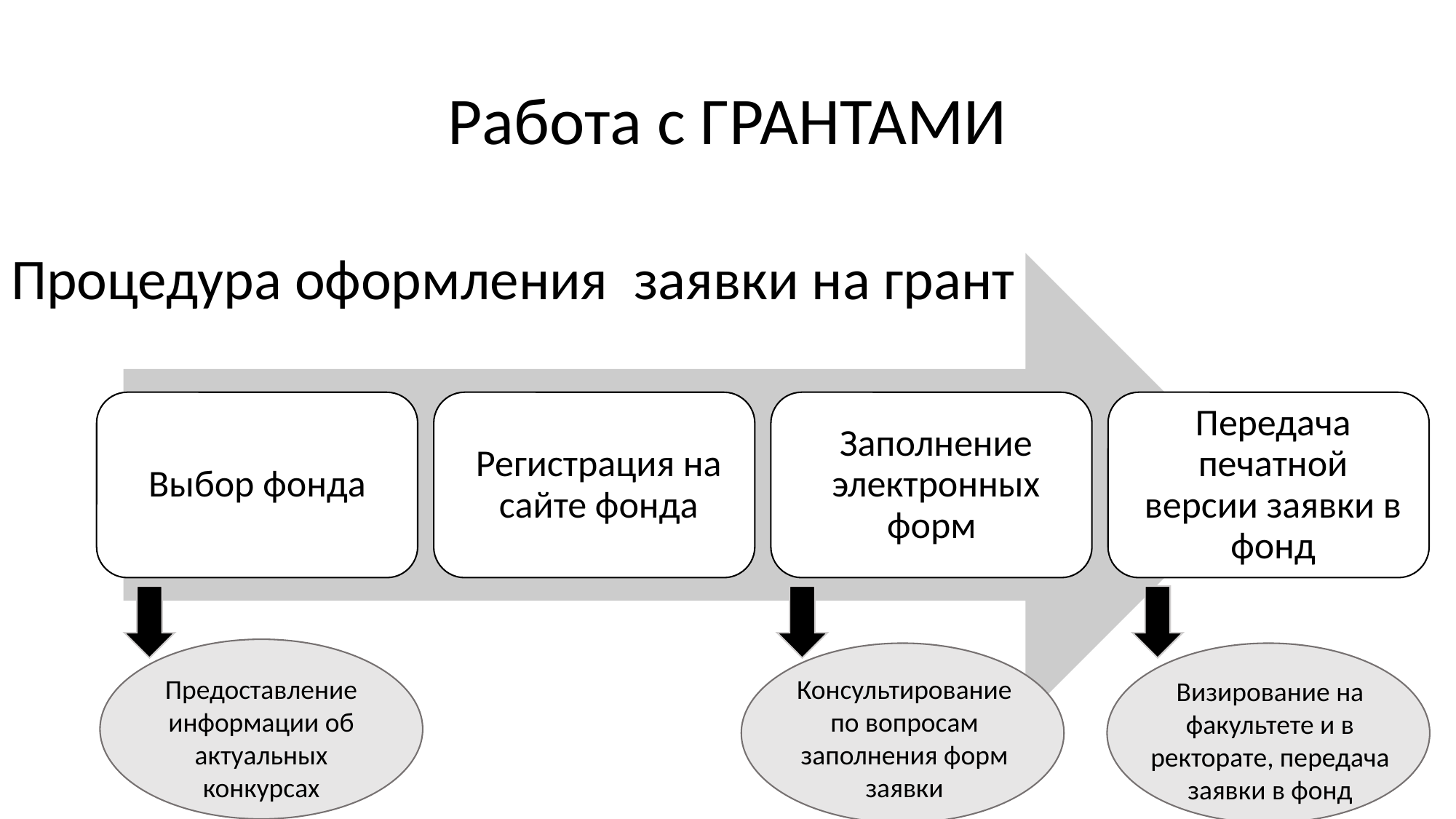

Работа с ГРАНТАМИ
# Процедура оформления  заявки на грант
Выбор фонда
Регистрация на сайте фонда
Заполнение электронных форм
Передача печатной версии заявки в фонд

Предоставление информации об актуальных конкурсах
Консультирование по вопросам заполнения форм заявки
Визирование на факультете и в ректорате, передача заявки в фонд